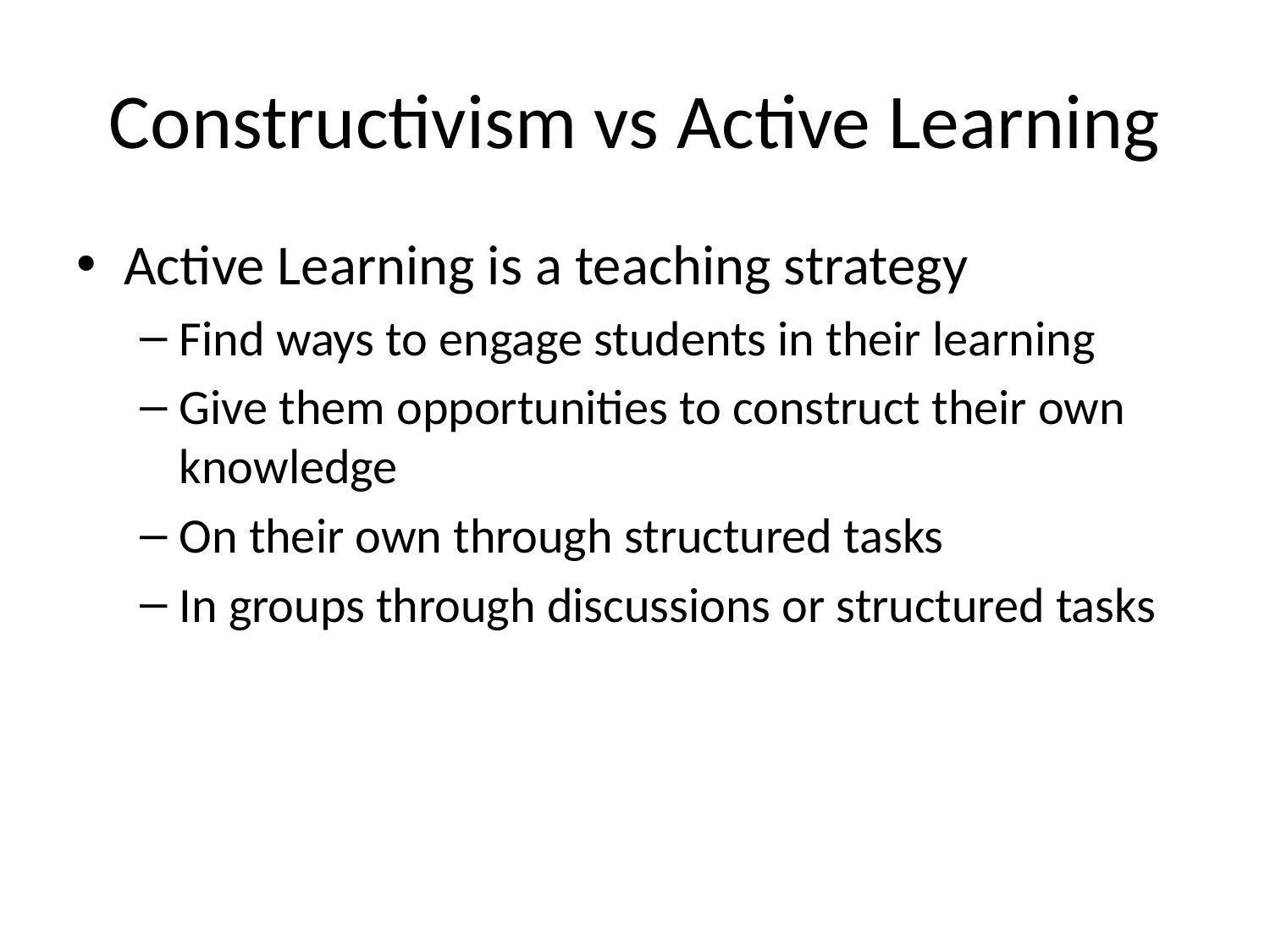

# Constructivism vs Active Learning
Active Learning is a teaching strategy
Find ways to engage students in their learning
Give them opportunities to construct their own knowledge
On their own through structured tasks
In groups through discussions or structured tasks